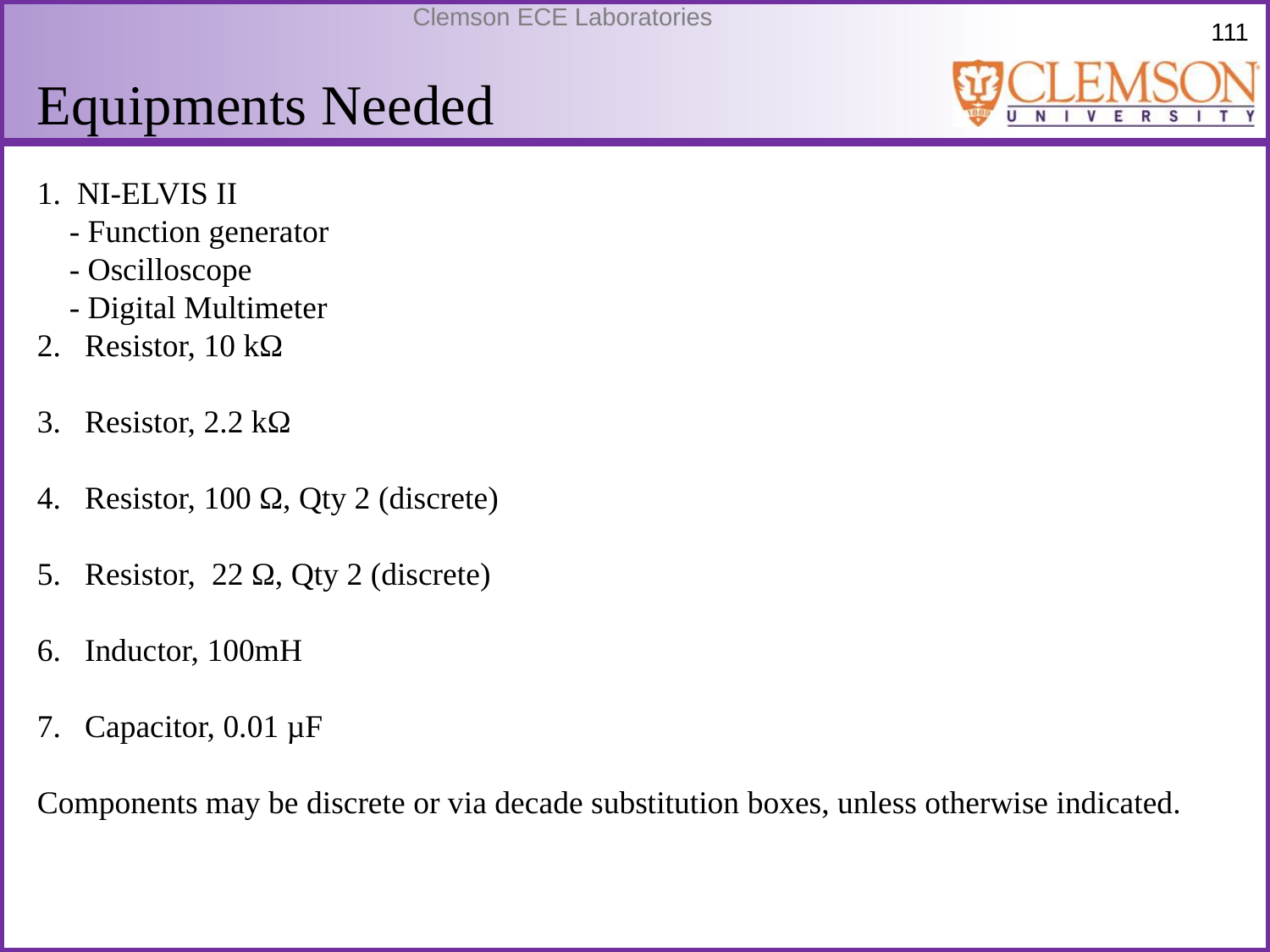

Equipments Needed
1.  NI-ELVIS II
    - Function generator
    - Oscilloscope
    - Digital Multimeter
Resistor, 10 kΩ

Resistor, 2.2 kΩ

Resistor, 100 Ω, Qty 2 (discrete)

Resistor,  22 Ω, Qty 2 (discrete)

Inductor, 100mH

Capacitor, 0.01 µF

Components may be discrete or via decade substitution boxes, unless otherwise indicated.